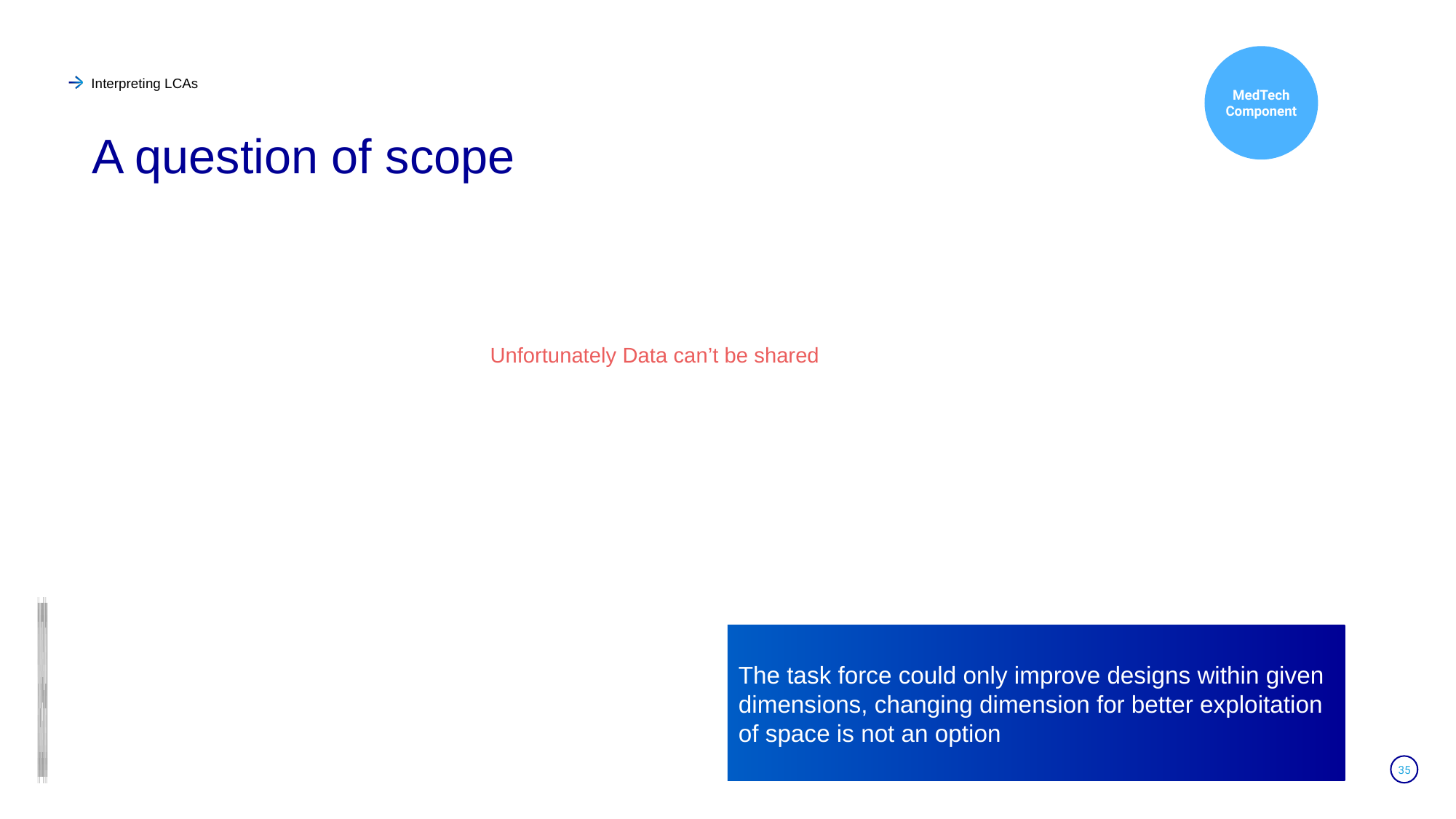

MedTech Component
# Interpreting LCAs

A question of scope
Unfortunately Data can’t be shared
The task force could only improve designs within given dimensions, changing dimension for better exploitation of space is not an option